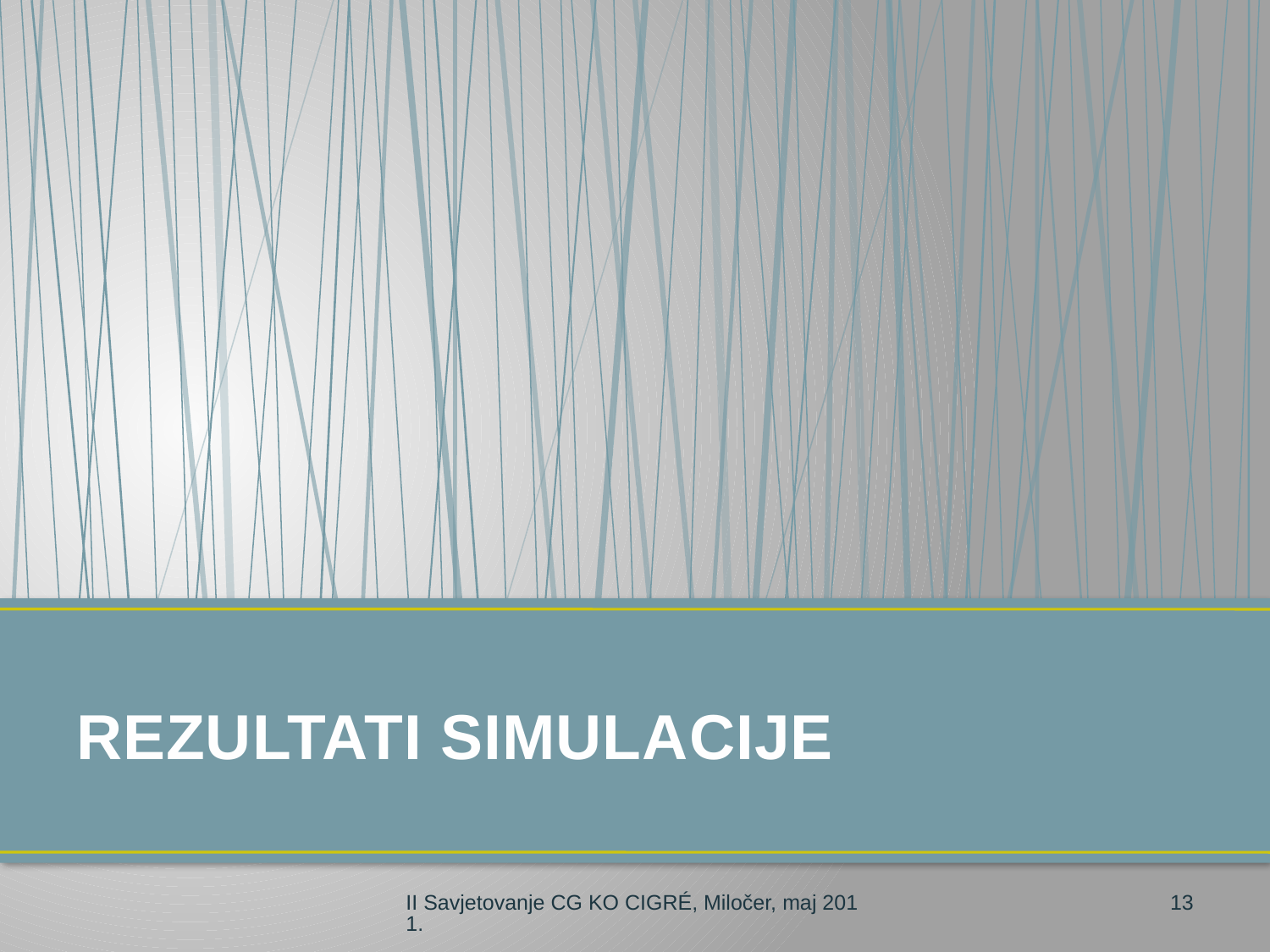

# REZULTATI SIMULACIJE

II Savjetovanje CG KO CIGRÉ, Miločer, maj 2011.
13